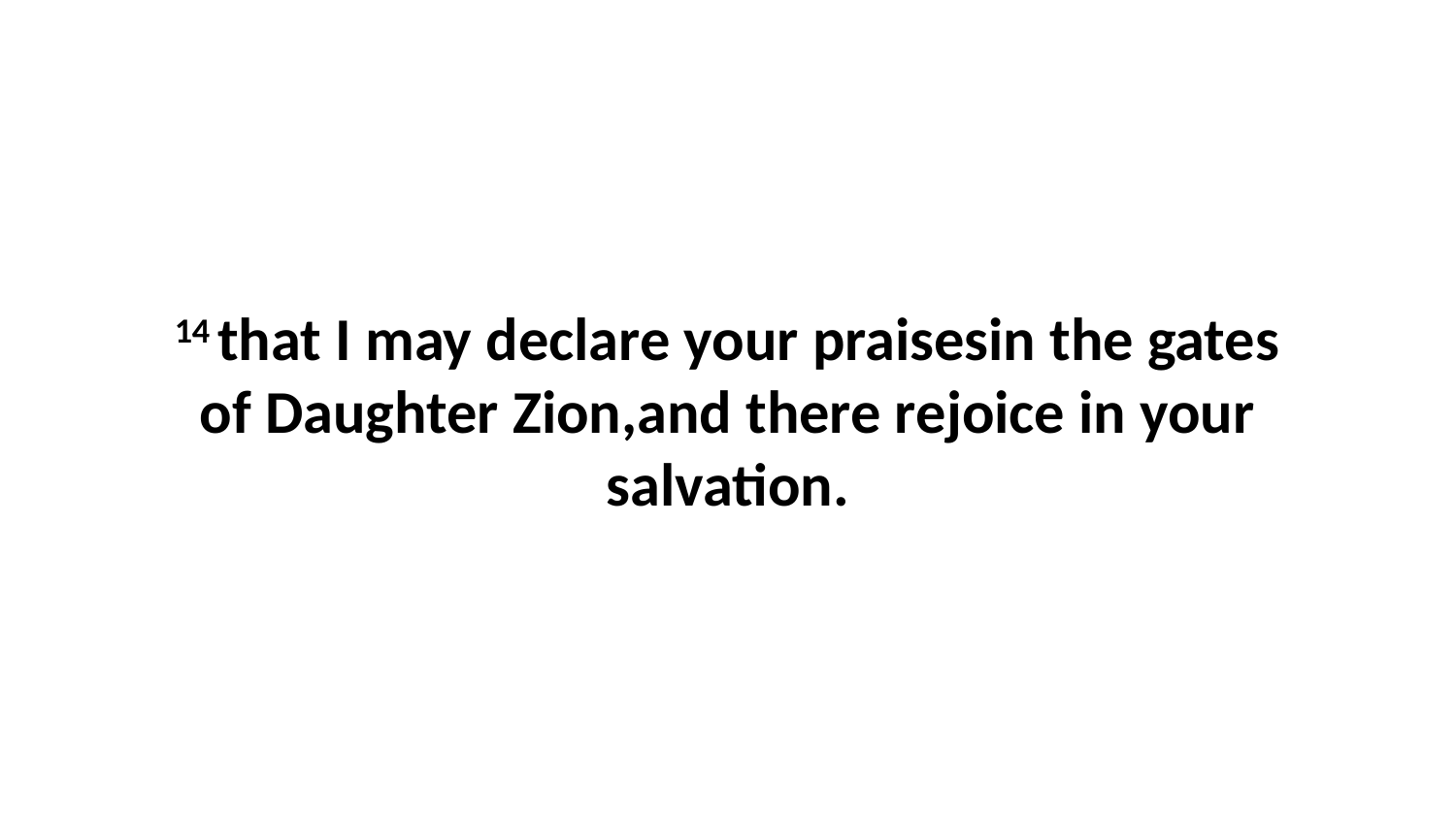

14 that I may declare your praisesin the gates of Daughter Zion,and there rejoice in your salvation.